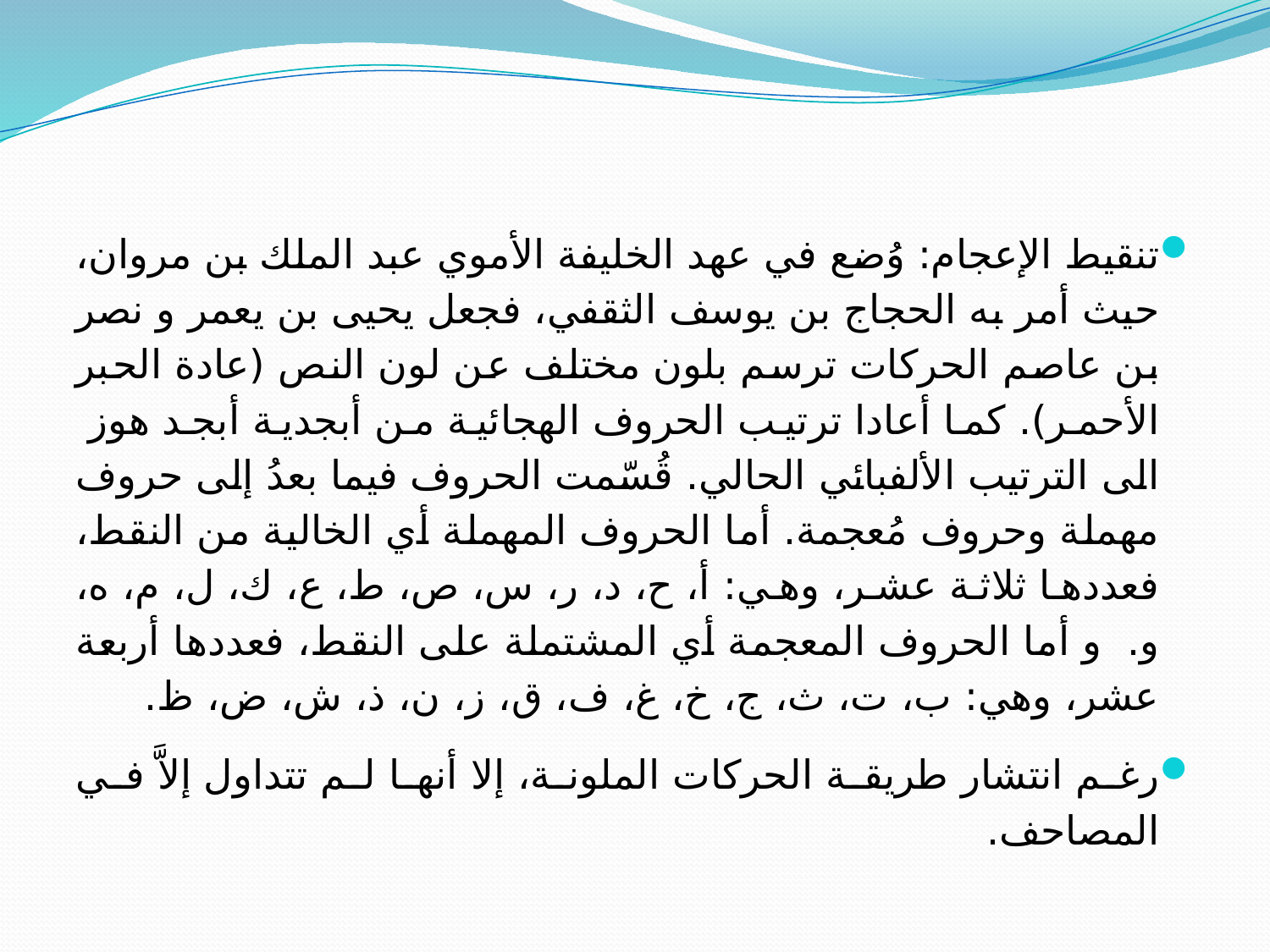

تنقيط الإعجام: وُضع في عهد الخليفة الأموي عبد الملك بن مروان، حيث أمر به الحجاج بن يوسف الثقفي، فجعل يحيى بن يعمر و نصر بن عاصم الحركات ترسم بلون مختلف عن لون النص (عادة الحبر الأحمر). كما أعادا ترتيب الحروف الهجائية من أبجدية أبجد هوز  الى الترتيب الألفبائي الحالي. قُسّمت الحروف فيما بعدُ إلى حروف مهملة وحروف مُعجمة. أما الحروف المهملة أي الخالية من النقط، فعددها ثلاثة عشر، وهي: أ، ح، د، ر، س، ص، ط، ع، ك، ل، م، ه، و.  و أما الحروف المعجمة أي المشتملة على النقط، فعددها أربعة عشر، وهي: ب، ت، ث، ج، خ، غ، ف، ق، ز، ن، ذ، ش، ض، ظ.
رغم انتشار طريقة الحركات الملونة، إلا أنها لم تتداول إلاَّ في المصاحف.